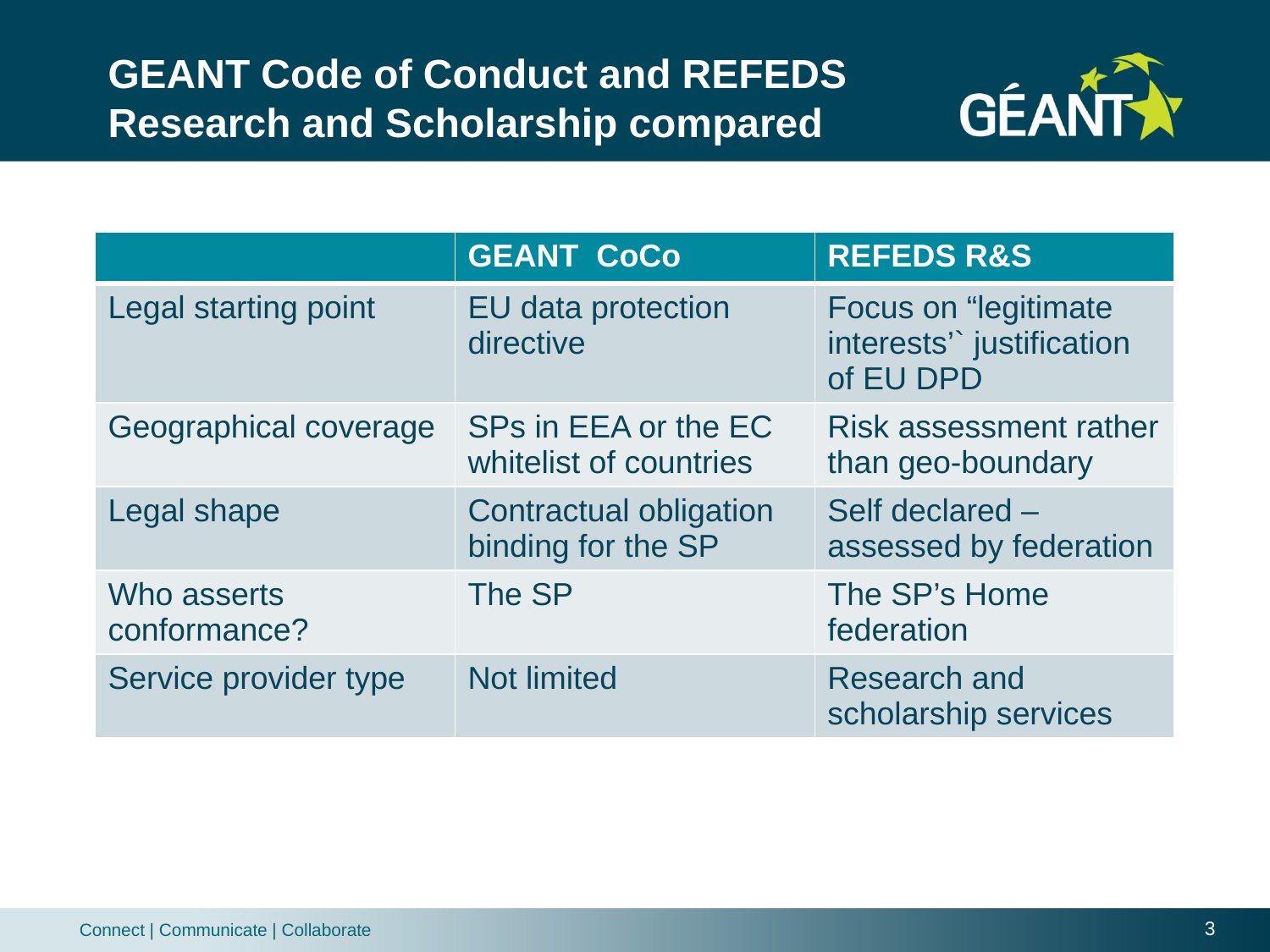

# GEANT Code of Conduct and REFEDS Research and Scholarship compared
|  | GEANT CoCo | REFEDS R&S |
| --- | --- | --- |
| Legal starting point | EU data protection directive | Focus on “legitimate interests’` justification of EU DPD |
| Geographical coverage | SPs in EEA or the EC whitelist of countries | Risk assessment rather than geo-boundary |
| Legal shape | Contractual obligation binding for the SP | Self declared – assessed by federation |
| Who asserts conformance? | The SP | The SP’s Home federation |
| Service provider type | Not limited | Research and scholarship services |